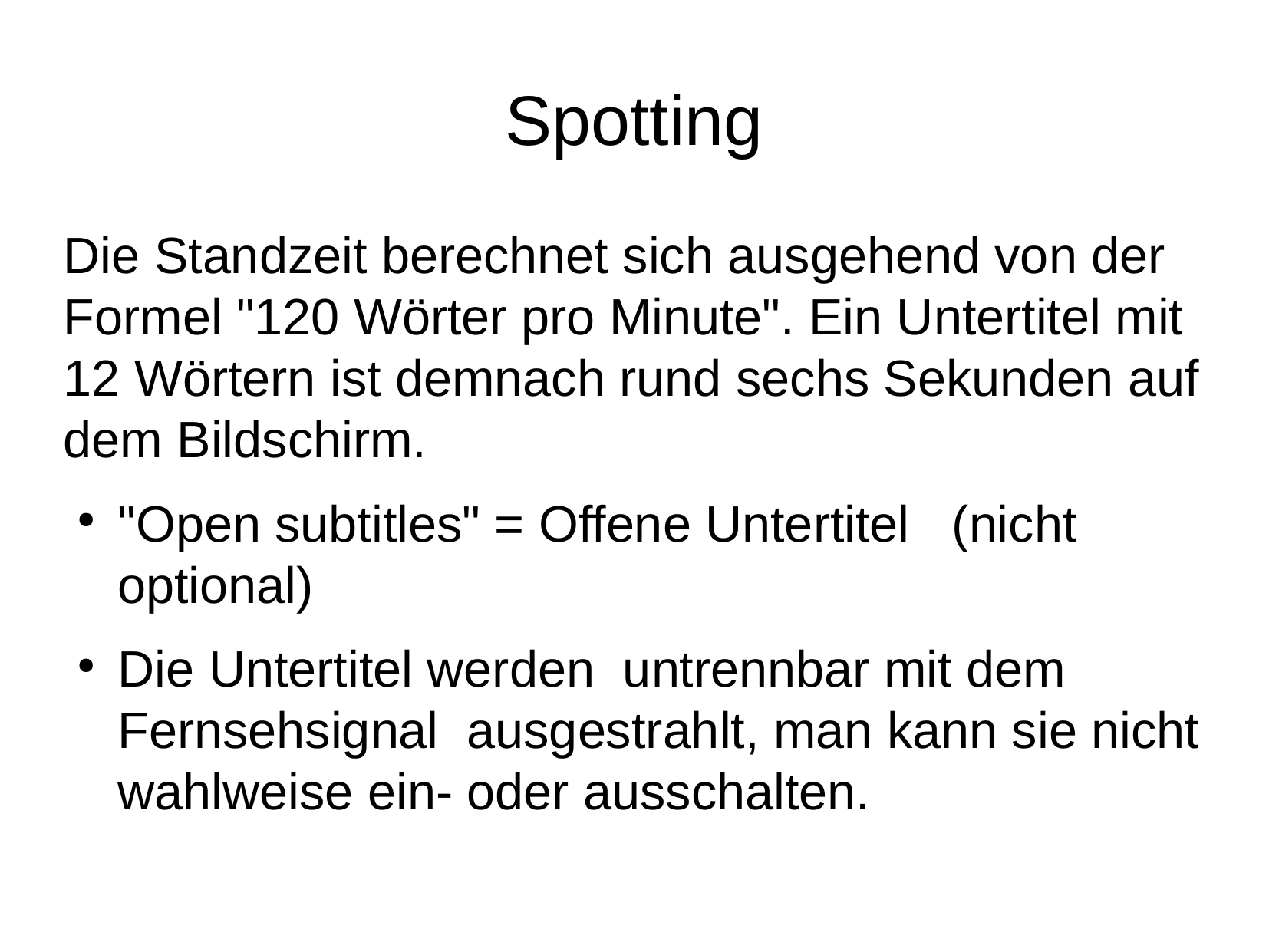

Spotting
Die Standzeit berechnet sich ausgehend von der Formel "120 Wörter pro Minute". Ein Untertitel mit 12 Wörtern ist demnach rund sechs Sekunden auf dem Bildschirm.
"Open subtitles" = Offene Untertitel   (nicht optional)
Die Untertitel werden  untrennbar mit dem Fernsehsignal  ausgestrahlt, man kann sie nicht wahlweise ein- oder ausschalten.